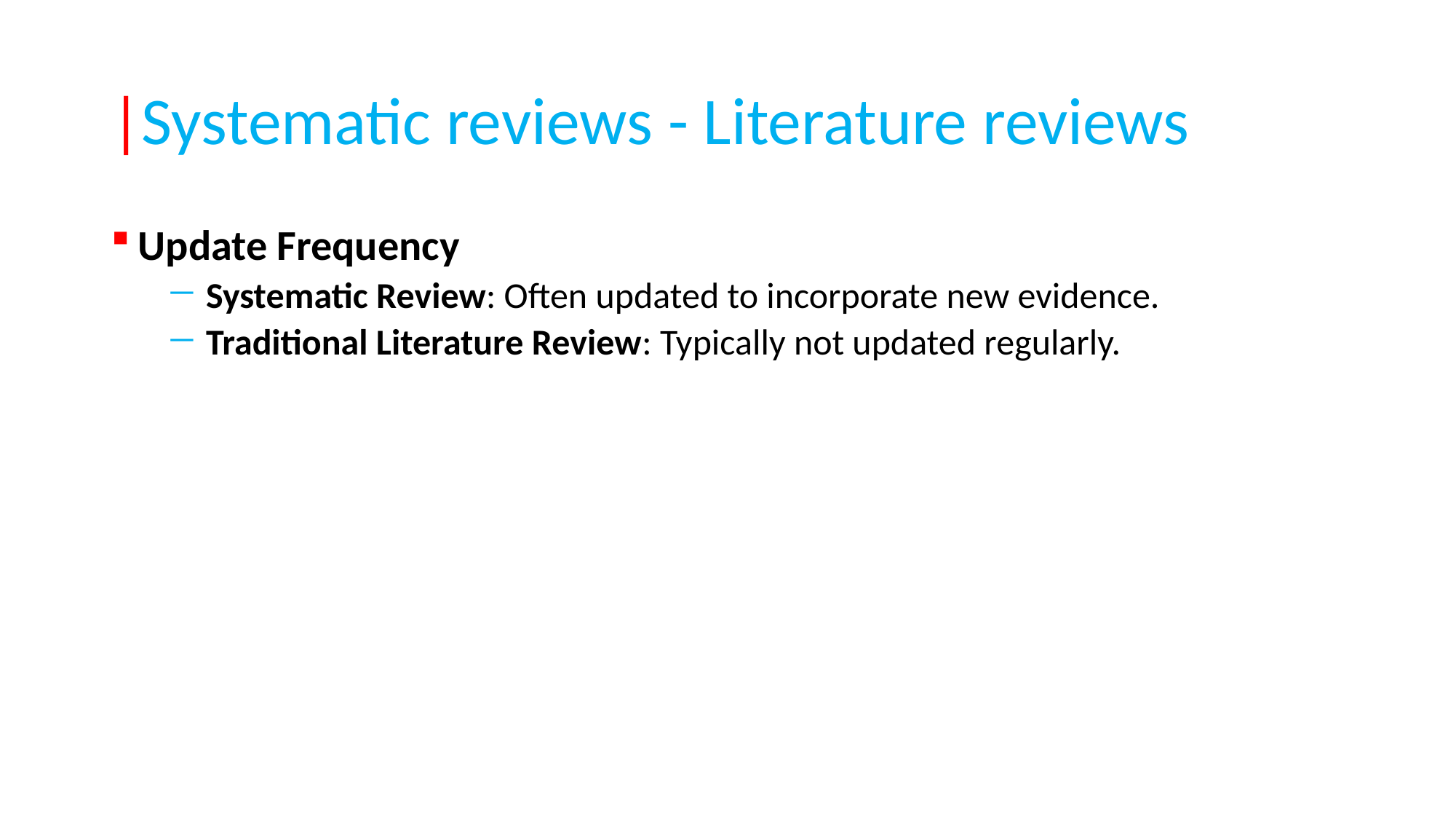

# |Systematic reviews - Literature reviews
Update Frequency
Systematic Review: Often updated to incorporate new evidence.
Traditional Literature Review: Typically not updated regularly.